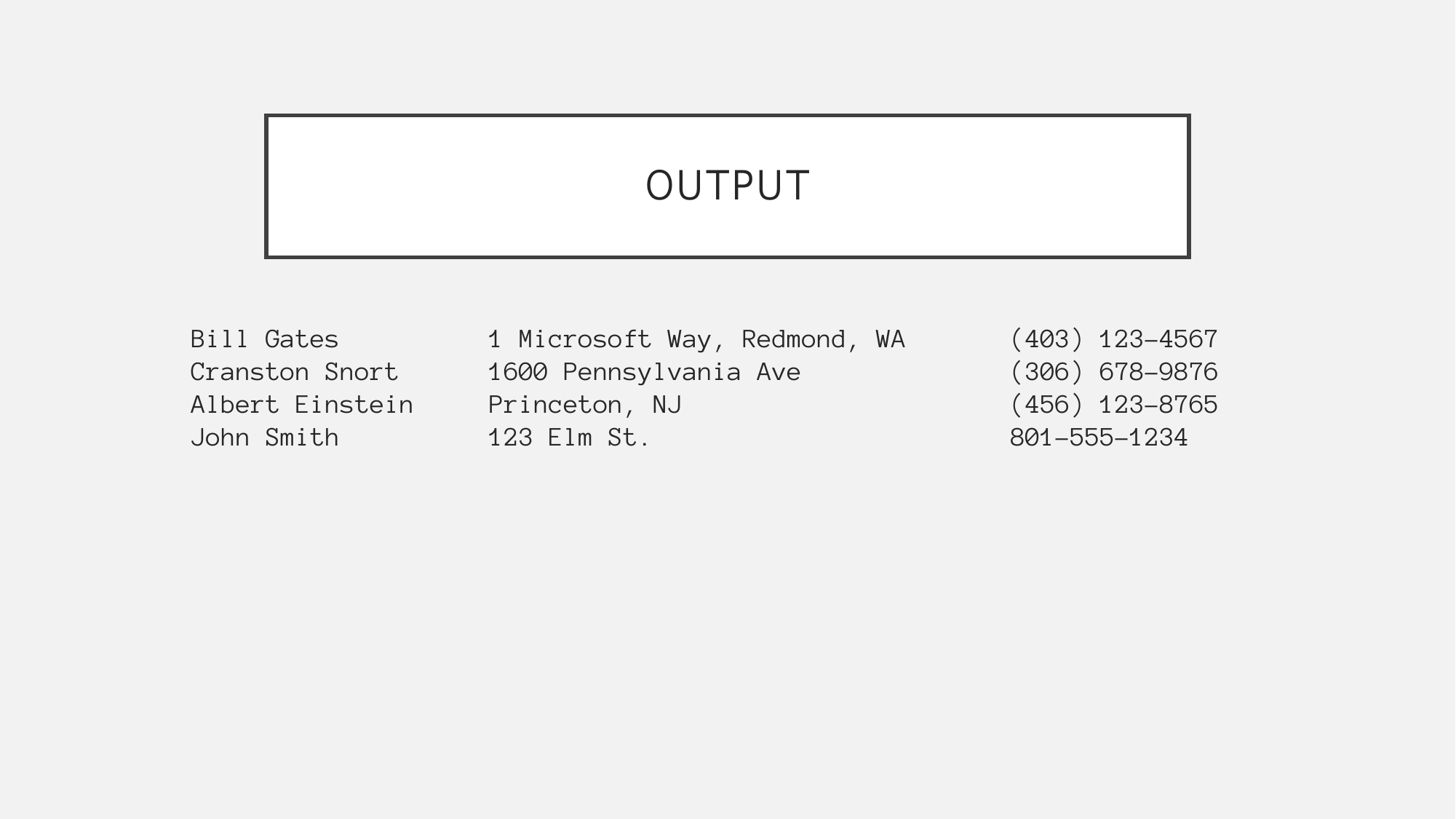

# output
Bill Gates          1 Microsoft Way, Redmond, WA       (403) 123-4567
Cranston Snort      1600 Pennsylvania Ave              (306) 678-9876
Albert Einstein     Princeton, NJ                      (456) 123-8765
John Smith          123 Elm St.                        801-555-1234